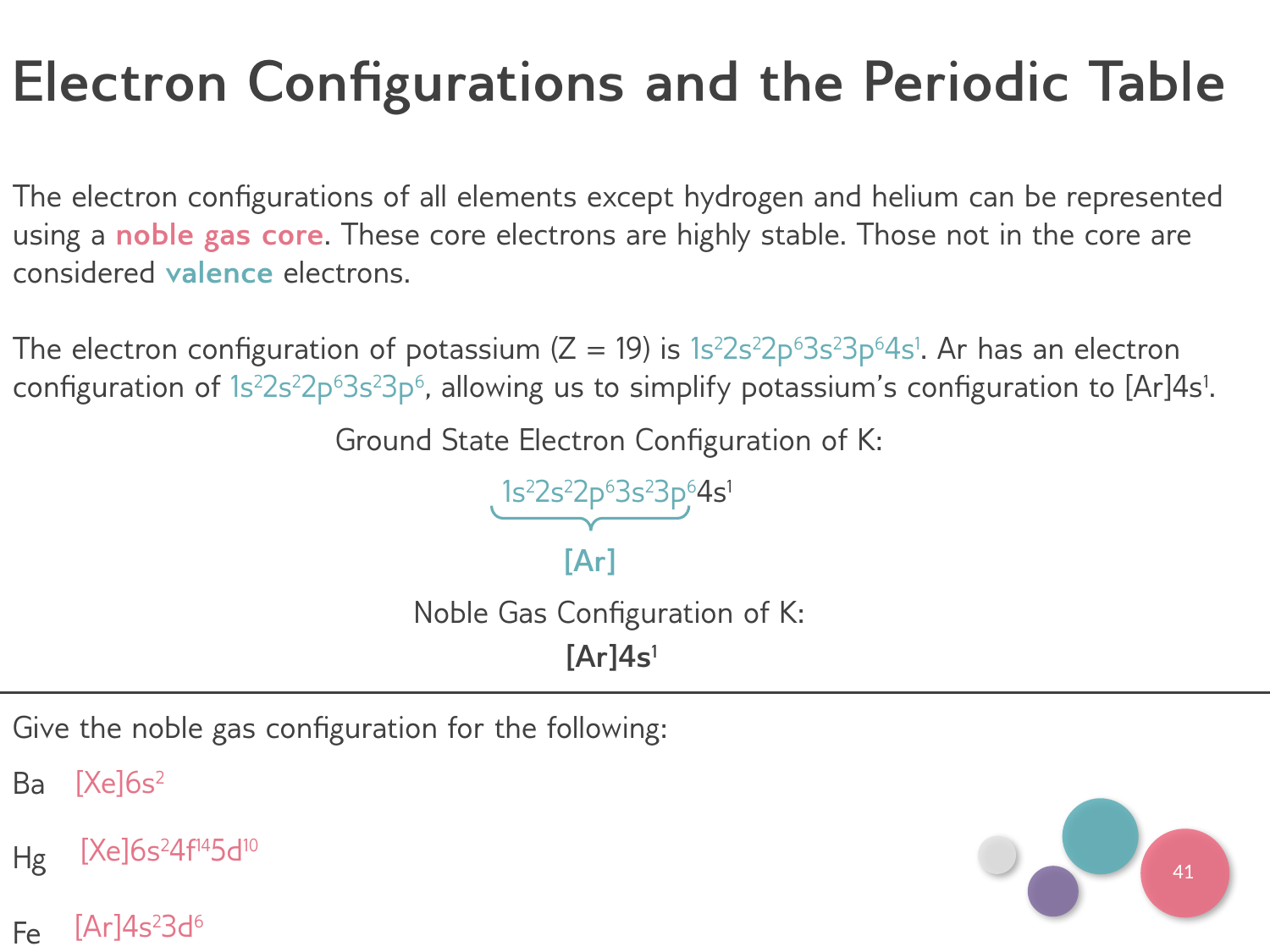

Electron Configurations and the Periodic Table
The electron configurations of all elements except hydrogen and helium can be represented using a noble gas core. These core electrons are highly stable. Those not in the core are considered valence electrons.

The electron configuration of potassium (Z = 19) is 1s22s22p63s23p64s1. Ar has an electron configuration of 1s22s22p63s23p6, allowing us to simplify potassium’s configuration to [Ar]4s1.
Ground State Electron Configuration of K:

1s22s22p63s23p64s1
[Ar]
Noble Gas Configuration of K:
[Ar]4s1
Give the noble gas configuration for the following:
Ba
Hg
Fe
[Xe]6s2

[Xe]6s24f145d10

41

[Ar]4s23d6